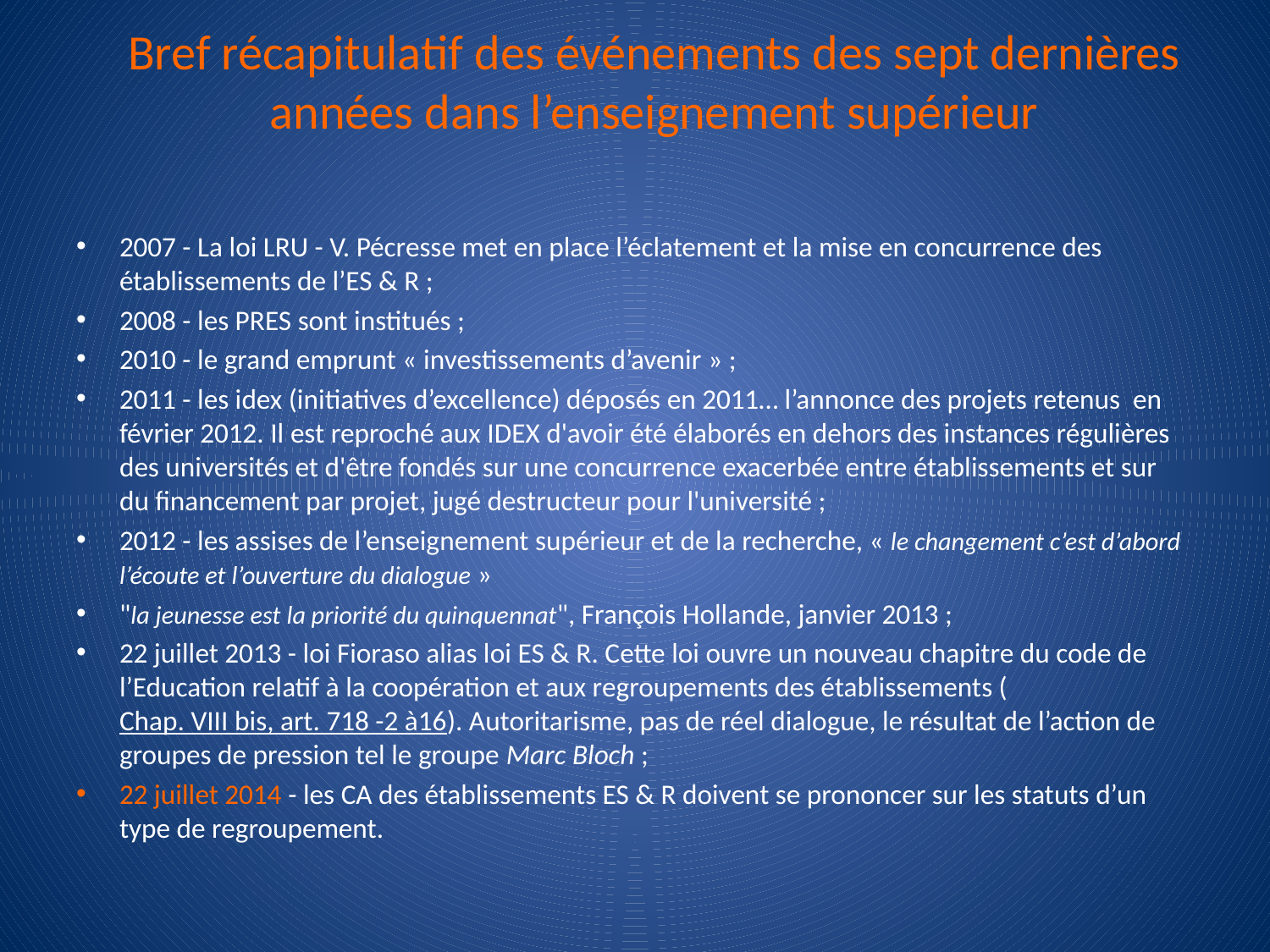

# Bref récapitulatif des événements des sept dernières années dans l’enseignement supérieur
2007 - La loi LRU - V. Pécresse met en place l’éclatement et la mise en concurrence des établissements de l’ES & R ;
2008 - les PRES sont institués ;
2010 - le grand emprunt « investissements d’avenir » ;
2011 - les idex (initiatives d’excellence) déposés en 2011… l’annonce des projets retenus  en février 2012. Il est reproché aux IDEX d'avoir été élaborés en dehors des instances régulières des universités et d'être fondés sur une concurrence exacerbée entre établissements et sur du financement par projet, jugé destructeur pour l'université ;
2012 - les assises de l’enseignement supérieur et de la recherche, « le changement c’est d’abord l’écoute et l’ouverture du dialogue »
"la jeunesse est la priorité du quinquennat", François Hollande, janvier 2013 ;
22 juillet 2013 - loi Fioraso alias loi ES & R. Cette loi ouvre un nouveau chapitre du code de l’Education relatif à la coopération et aux regroupements des établissements (Chap. VIII bis, art. 718 -2 à16). Autoritarisme, pas de réel dialogue, le résultat de l’action de groupes de pression tel le groupe Marc Bloch ;
22 juillet 2014 - les CA des établissements ES & R doivent se prononcer sur les statuts d’un type de regroupement.